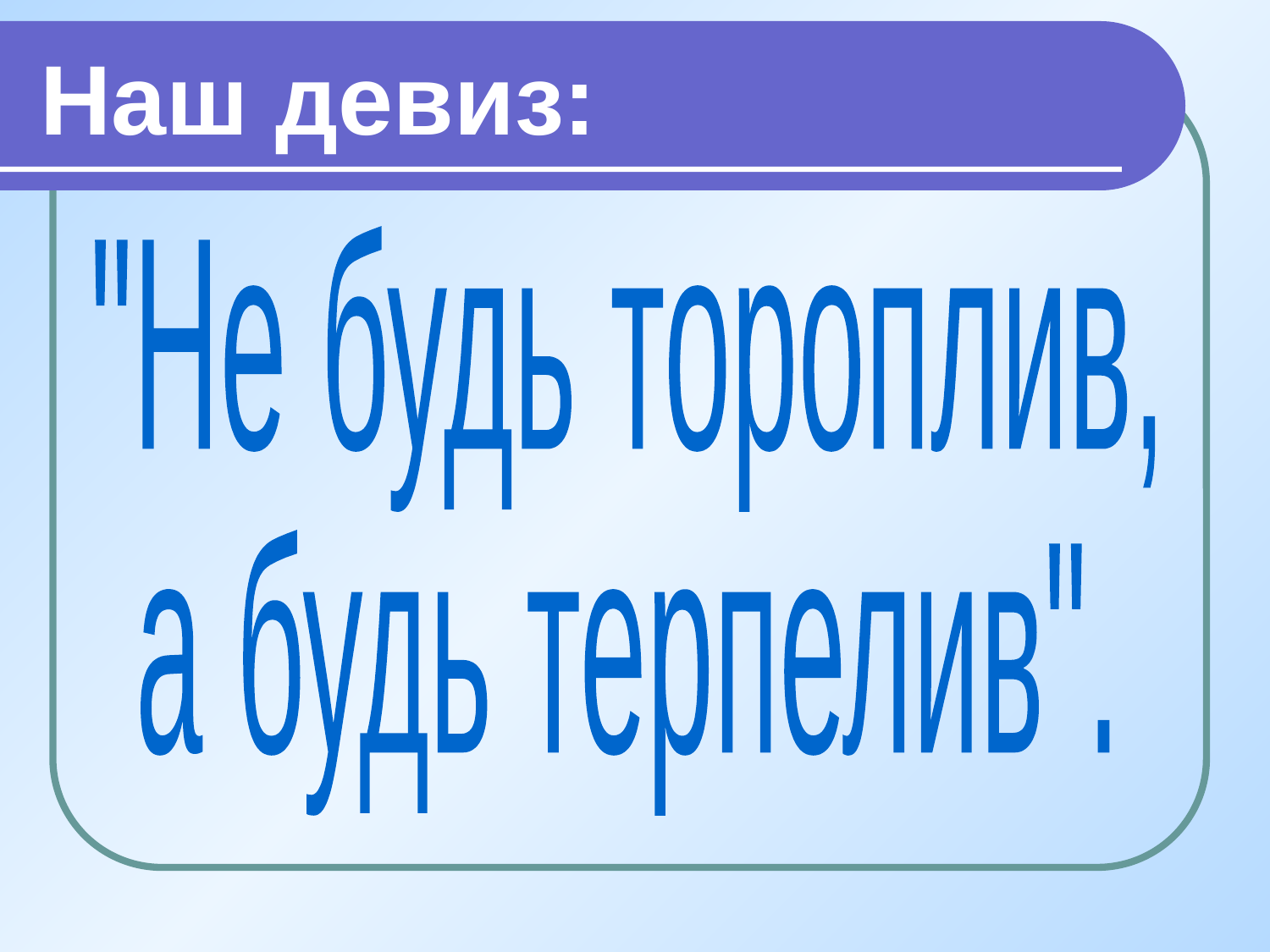

# Наш девиз:
"Не будь тороплив,
а будь терпелив".